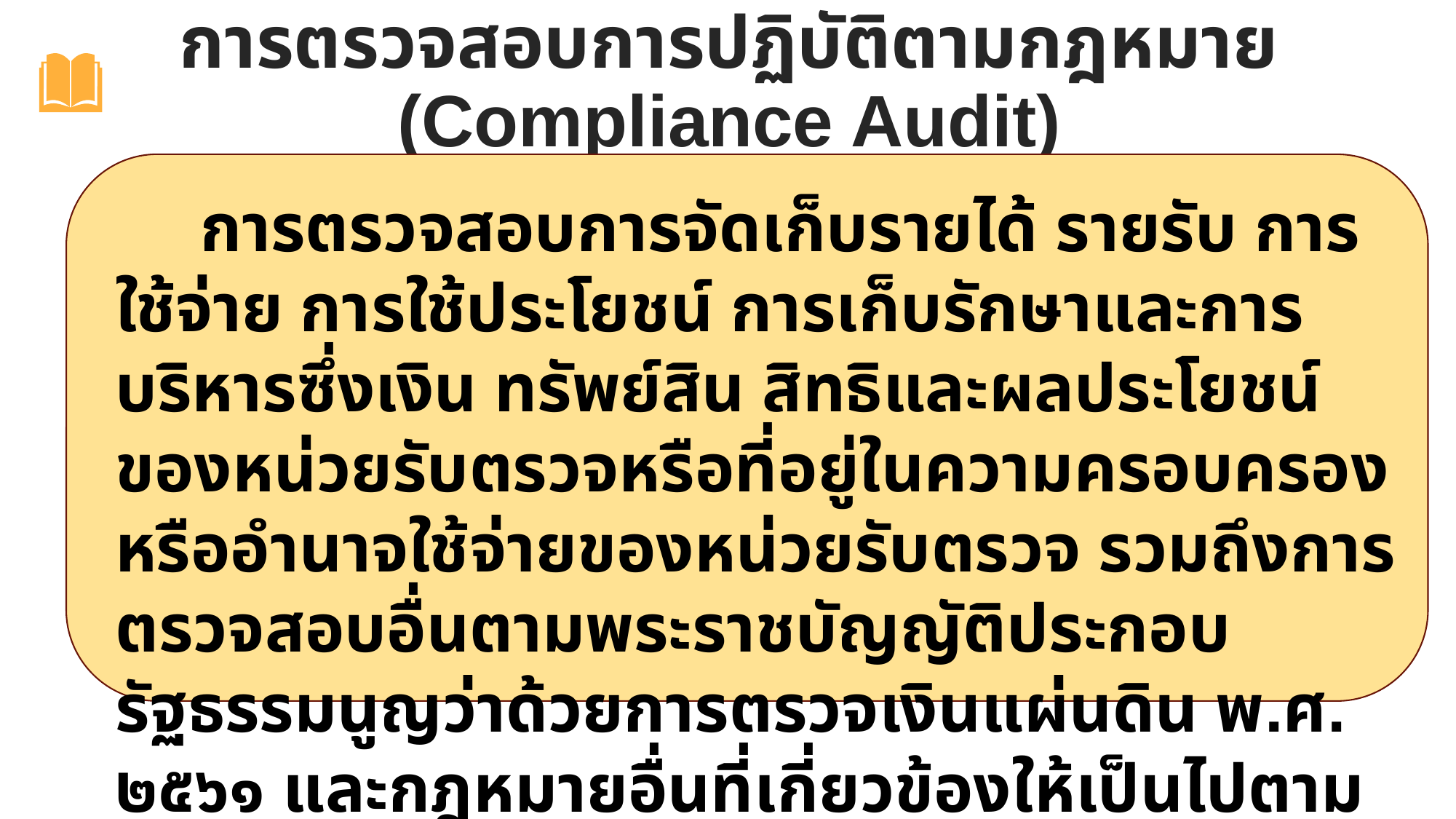

การตรวจสอบการปฏิบัติตามกฎหมาย (Compliance Audit)

      การตรวจสอบการจัดเก็บรายได้ รายรับ การใช้จ่าย การใช้ประโยชน์ การเก็บรักษาและการบริหารซึ่งเงิน ทรัพย์สิน สิทธิและผลประโยชน์ของหน่วยรับตรวจหรือที่อยู่ในความครอบครอง หรืออำนาจใช้จ่ายของหน่วยรับตรวจ รวมถึงการตรวจสอบอื่นตามพระราชบัญญัติประกอบรัฐธรรมนูญว่าด้วยการตรวจเงินแผ่นดิน พ.ศ. ๒๕๖๑ และกฎหมายอื่นที่เกี่ยวข้องให้เป็นไปตามเกณฑ์ที่ใช้ในการตรวจสอบ